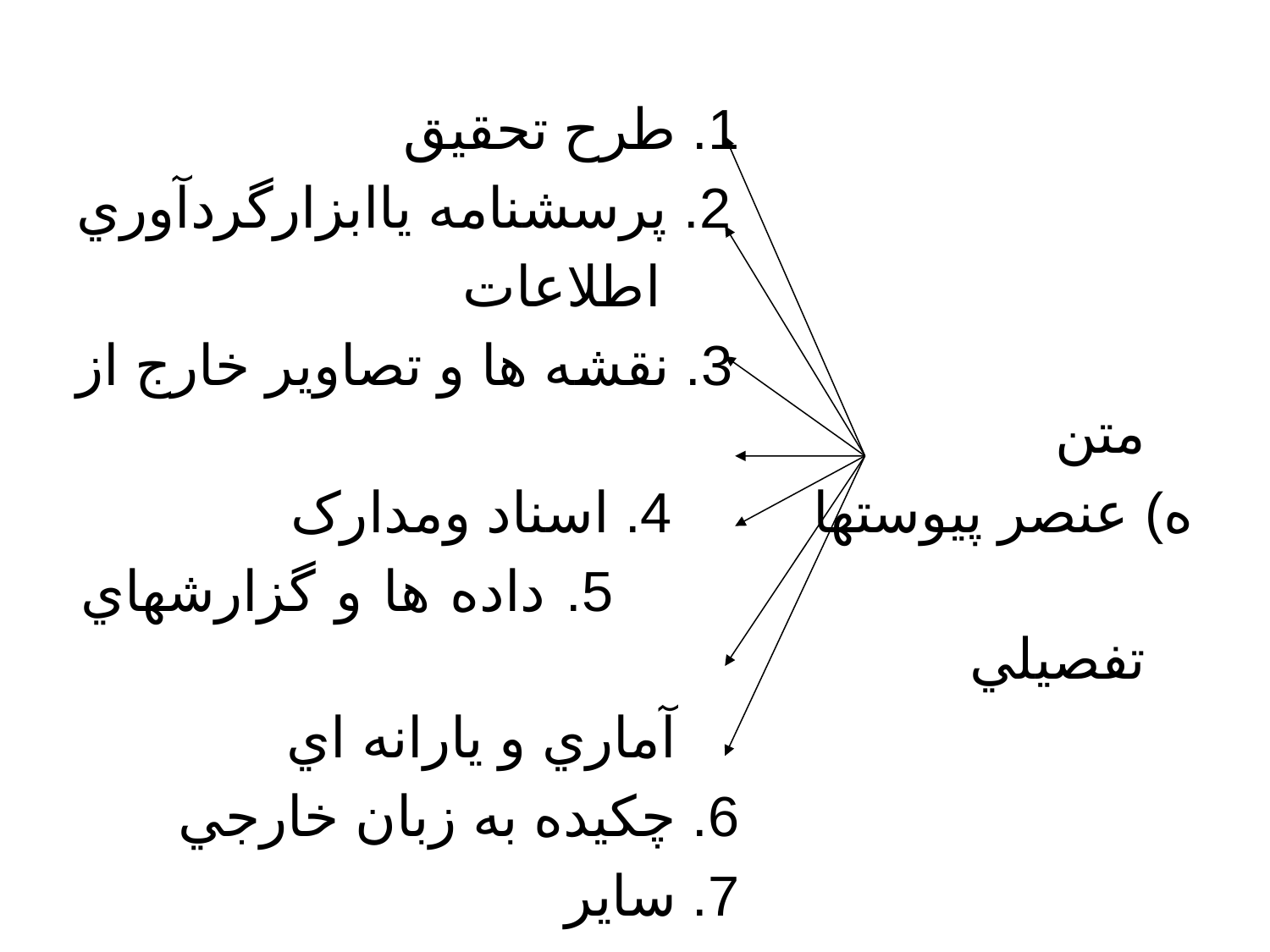

1. طرح تحقيق
                             2. پرسشنامه ياابزارگردآوري
                                  اطلاعات
                             3. نقشه ها و تصاوير خارج از متن
ه) عنصر پيوستها         4. اسناد ومدارک
                             5. داده ها و گزارشهاي تفصيلي
                                 آماري و يارانه اي
                             6. چکيده به زبان خارجي
                             7. ساير